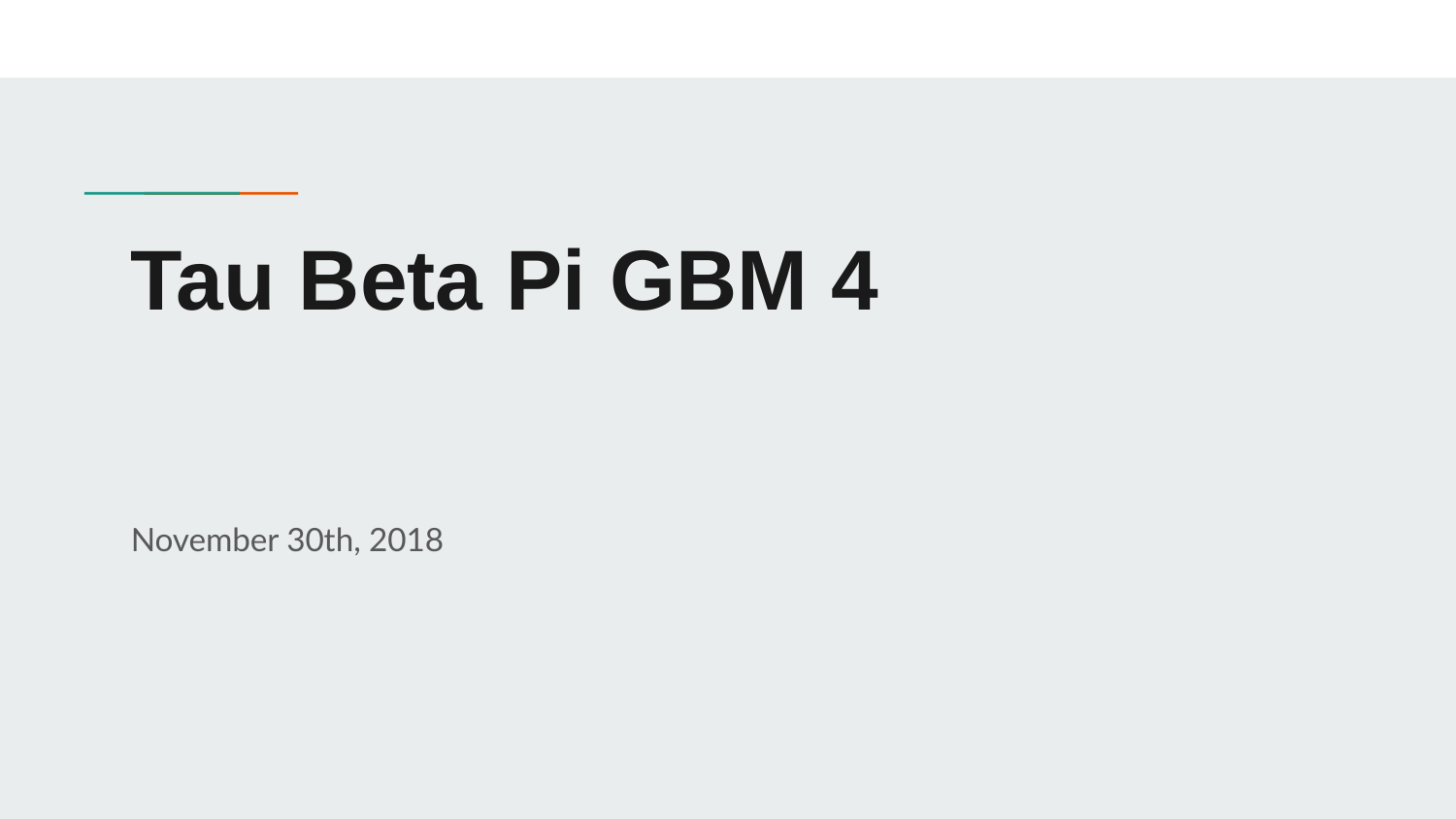

# Tau Beta Pi GBM 4
November 30th, 2018